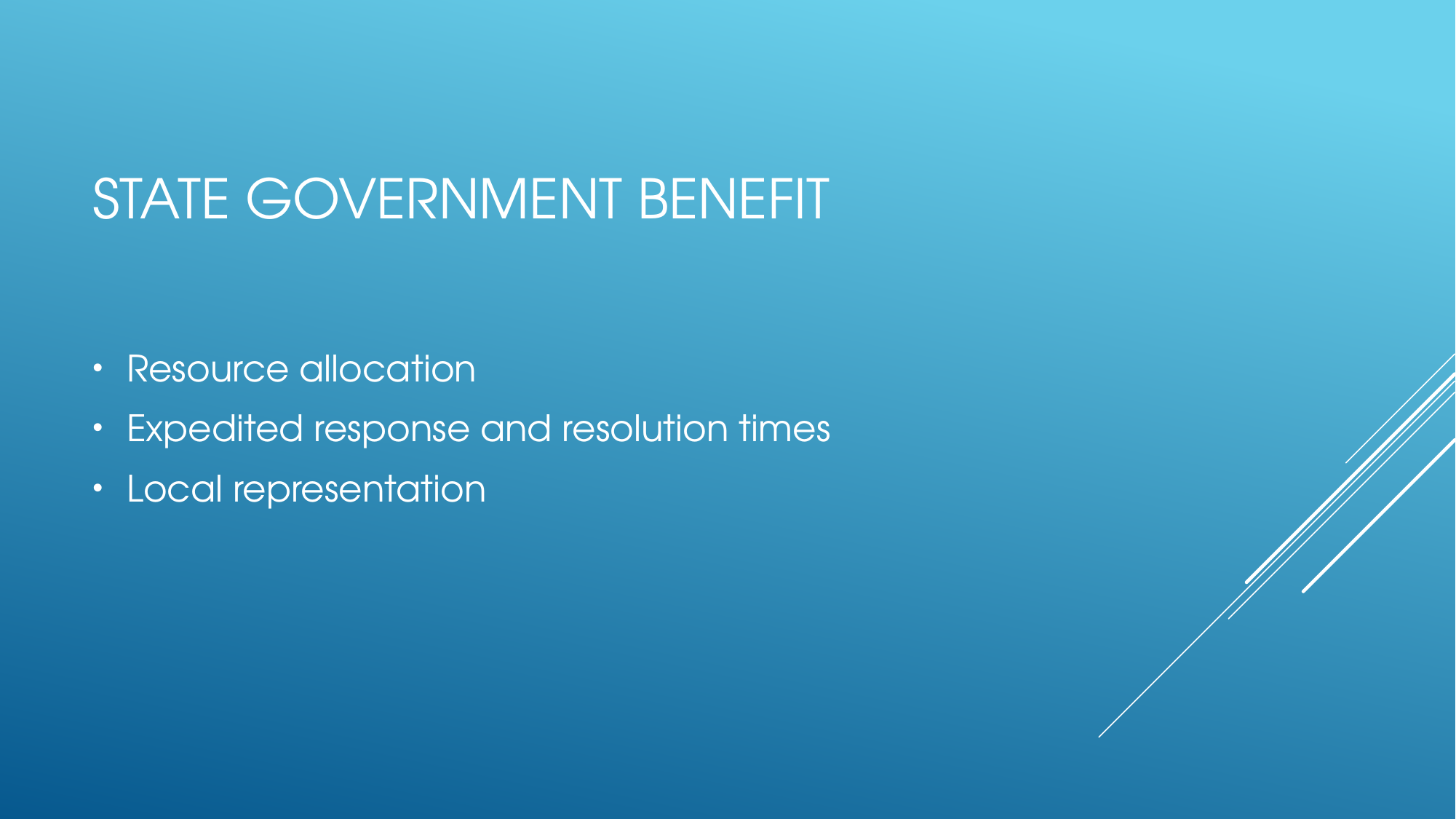

# State Government Benefit
Resource allocation
Expedited response and resolution times
Local representation